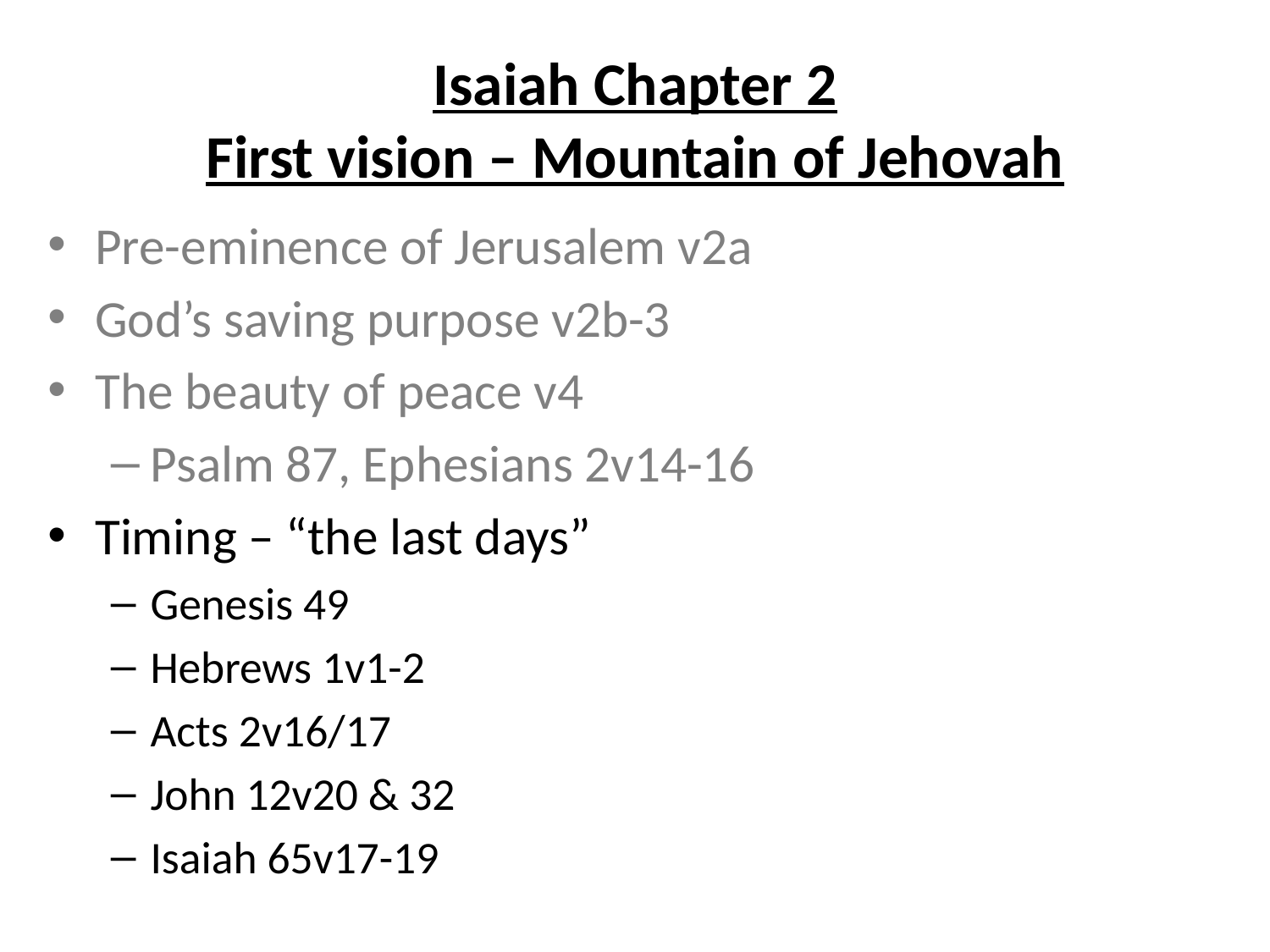

# Isaiah Chapter 2 First vision – Mountain of Jehovah
Pre-eminence of Jerusalem v2a
God’s saving purpose v2b-3
The beauty of peace v4
Psalm 87, Ephesians 2v14-16
Timing – “the last days”
Genesis 49
Hebrews 1v1-2
Acts 2v16/17
John 12v20 & 32
Isaiah 65v17-19